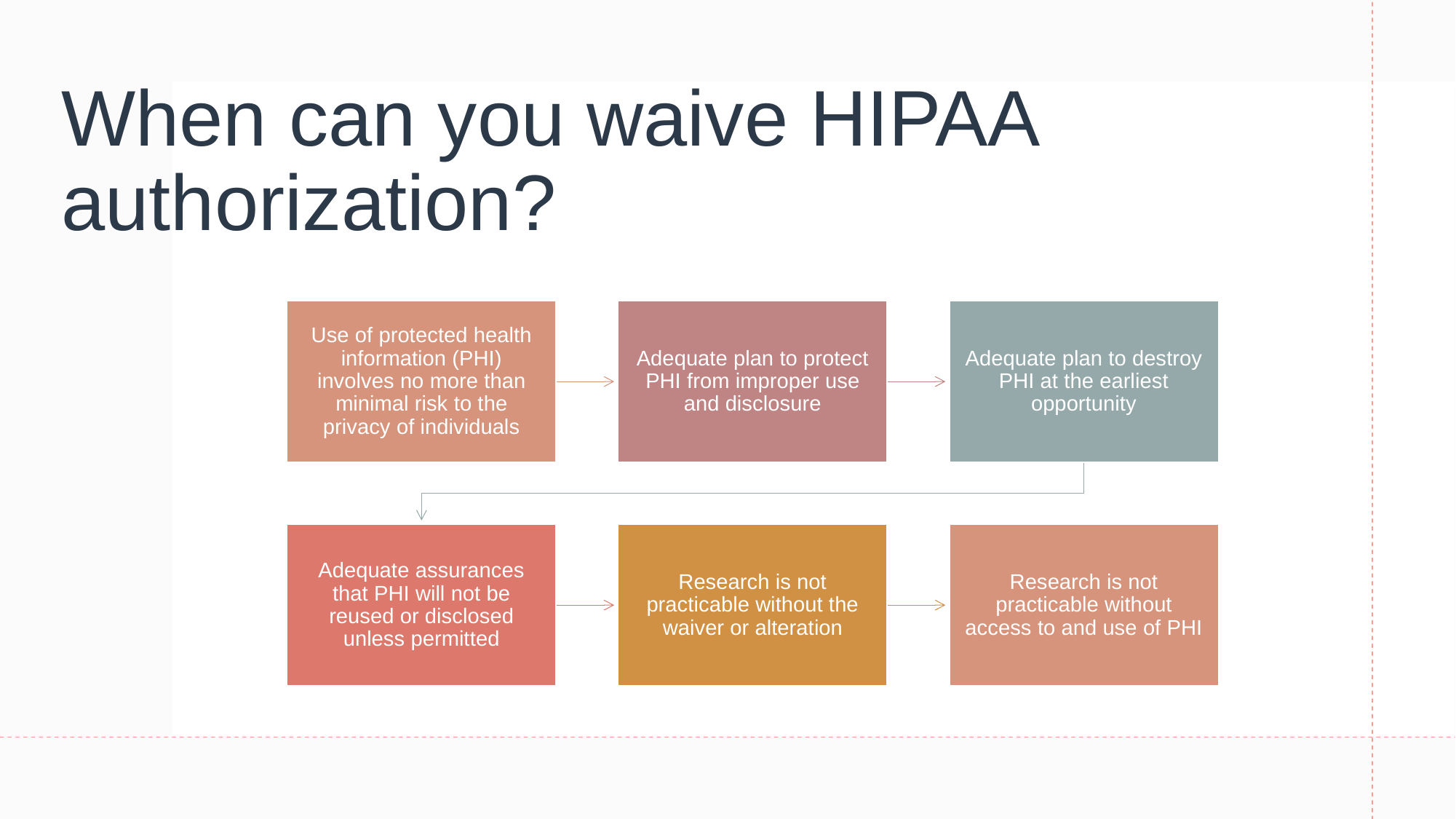

# When can you waive HIPAA authorization?

Use of protected health information (PHI) involves no more than minimal risk to the privacy of individuals

Adequate plan to protect PHI from improper use and disclosure

Adequate plan to destroy PHI at the earliest opportunity

Adequate assurances that PHI will not be reused or disclosed unless permitted

Research is not practicable without the waiver or alteration
Research is not practicable without access to and use of PHI